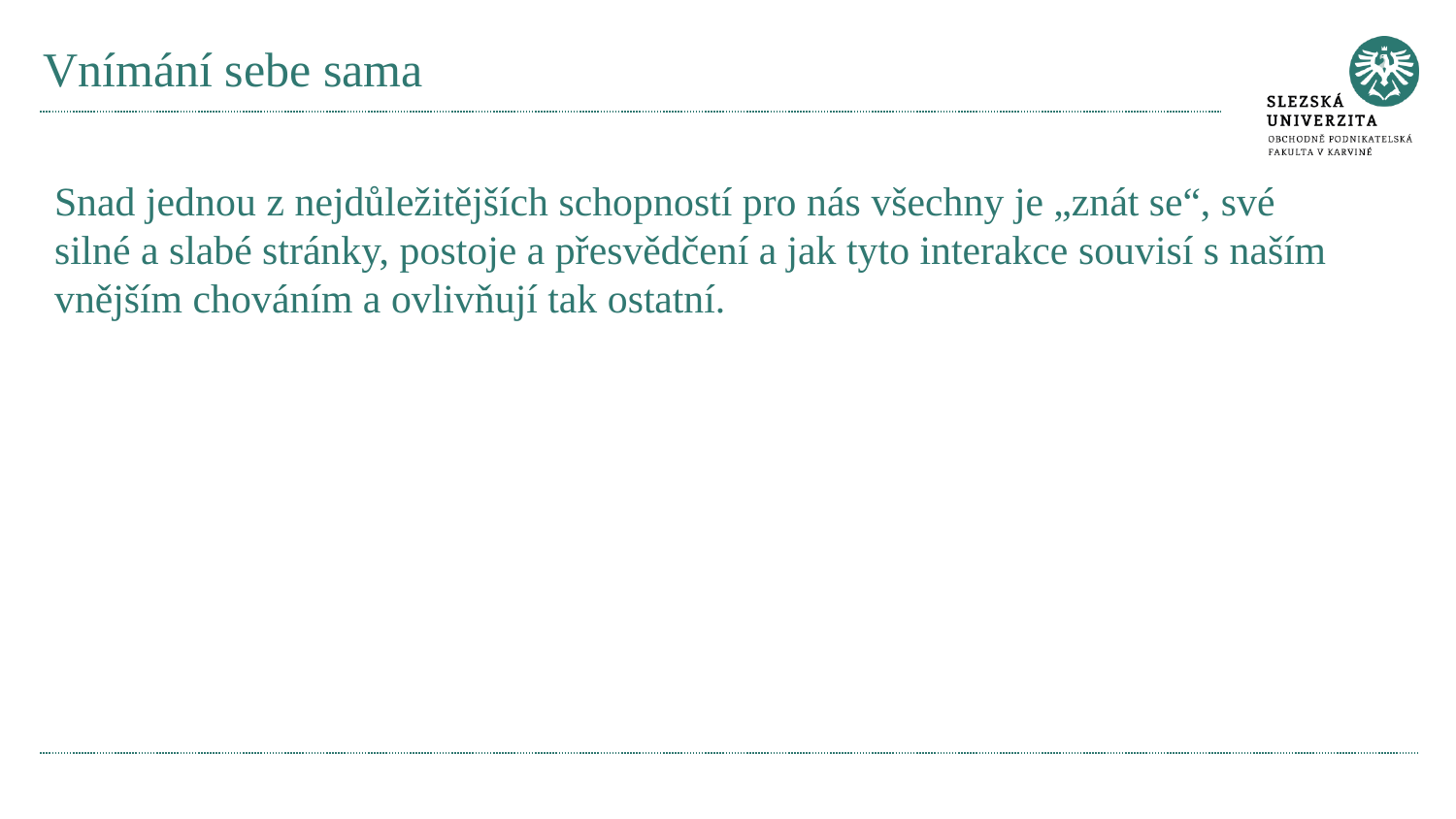

# Vnímání sebe sama

Snad jednou z nejdůležitějších schopností pro nás všechny je „znát se“, své silné a slabé stránky, postoje a přesvědčení a jak tyto interakce souvisí s naším vnějším chováním a ovlivňují tak ostatní.